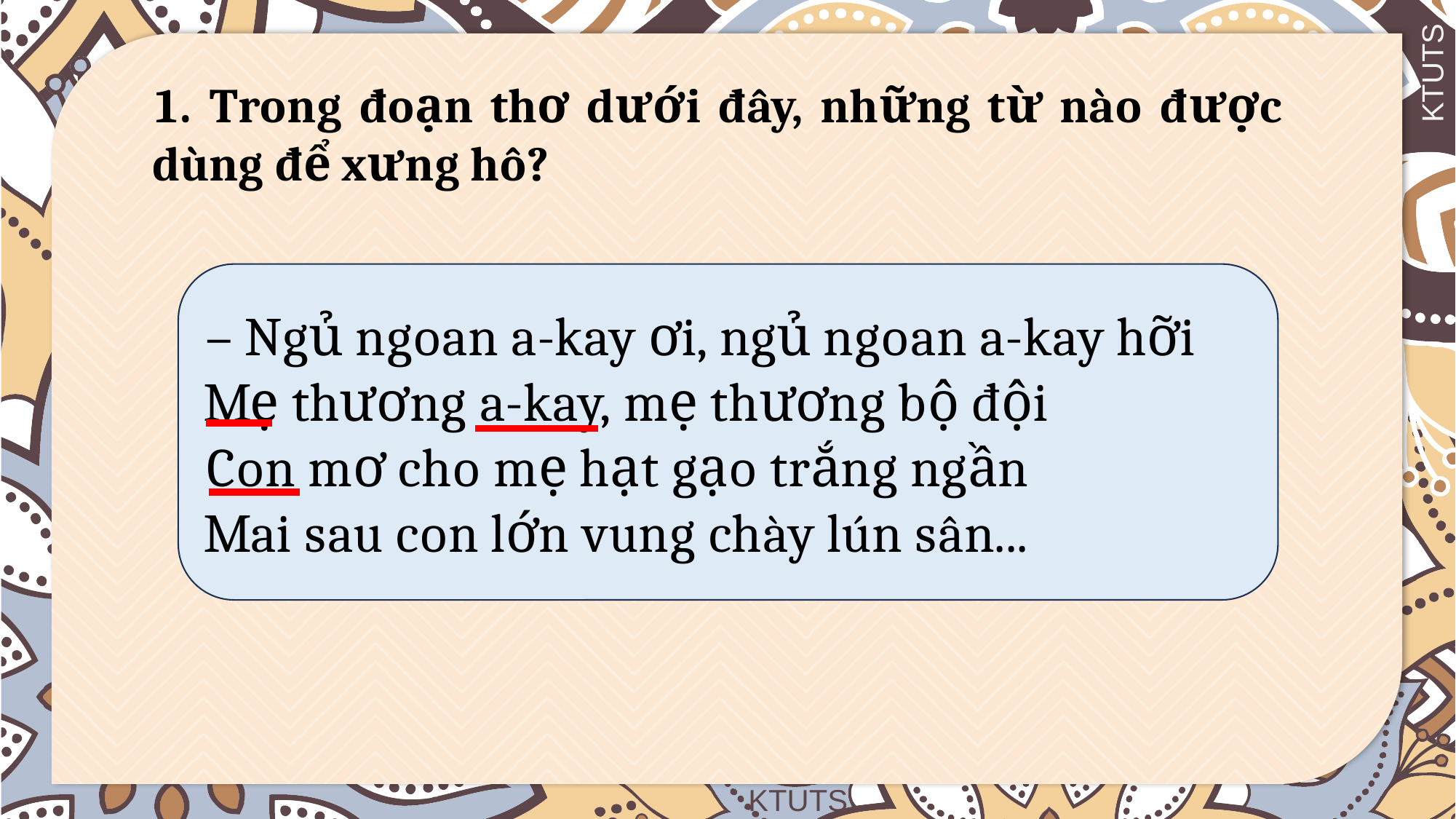

1. Trong đoạn thơ dưới đây, những từ nào được dùng để xưng hô?
– Ngủ ngoan a-kay ơi, ngủ ngoan a-kay hỡi
Mẹ thương a-kay, mẹ thương bộ đội
Con mơ cho mẹ hạt gạo trắng ngần
Mai sau con lớn vung chày lún sân...